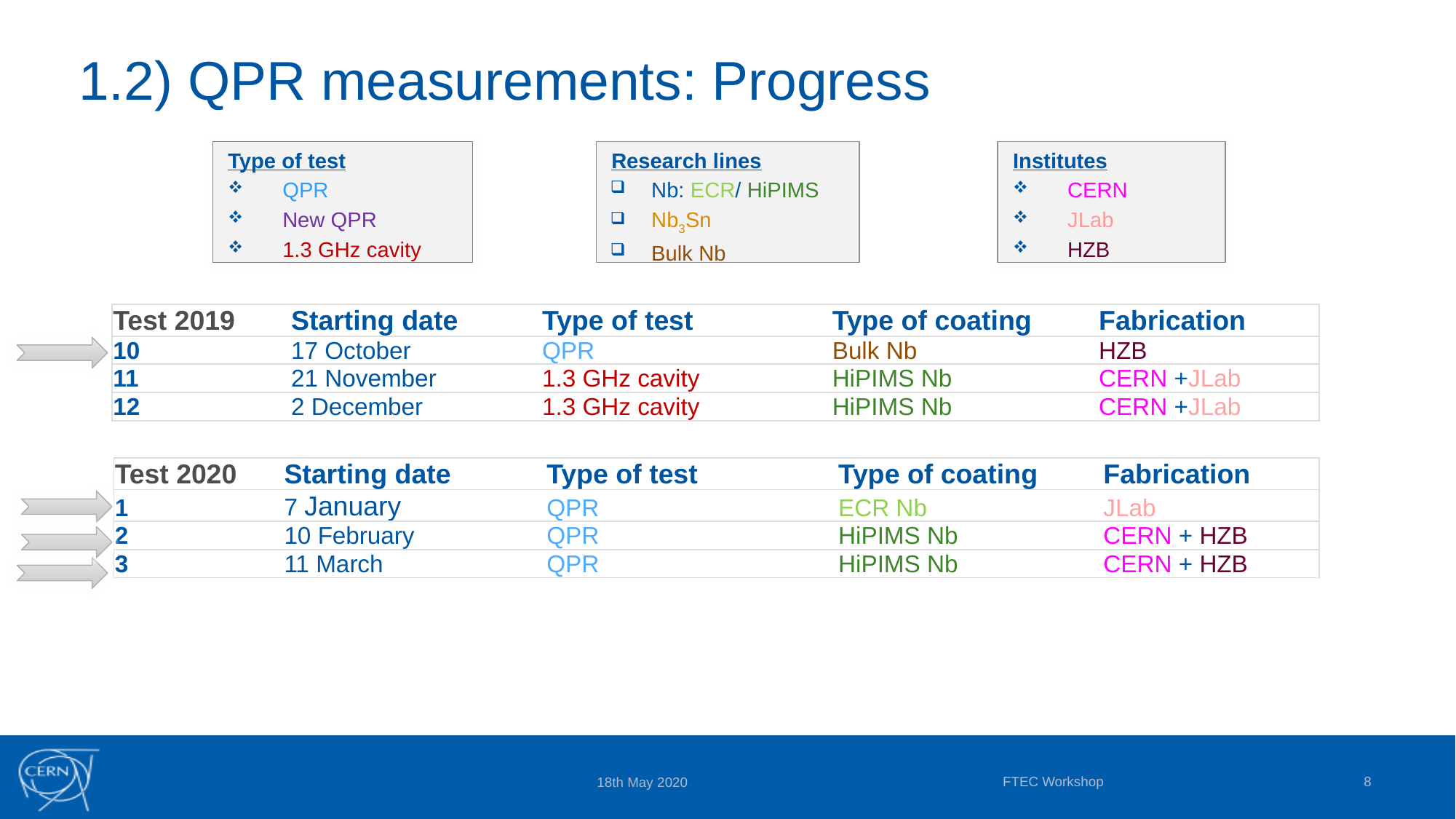

# 1.2) QPR measurements: Progress
Type of test
QPR
New QPR
1.3 GHz cavity

Research lines
Nb: ECR/ HiPIMS
Nb3Sn
Bulk Nb
Institutes
CERN
JLab
HZB
| Test 2019 | Starting date | Type of test | Type of coating | Fabrication |
| --- | --- | --- | --- | --- |
| 10 | 17 October | QPR | Bulk Nb | HZB |
| 11 | 21 November | 1.3 GHz cavity | HiPIMS Nb | CERN +JLab |
| 12 | 2 December | 1.3 GHz cavity | HiPIMS Nb | CERN +JLab |

| Test 2020 | Starting date | Type of test | Type of coating | Fabrication |
| --- | --- | --- | --- | --- |
| 1 | 7 January | QPR | ECR Nb | JLab |
| 2 | 10 February | QPR | HiPIMS Nb | CERN + HZB |
| 3 | 11 March | QPR | HiPIMS Nb | CERN + HZB |

FTEC Workshop
8
18th May 2020